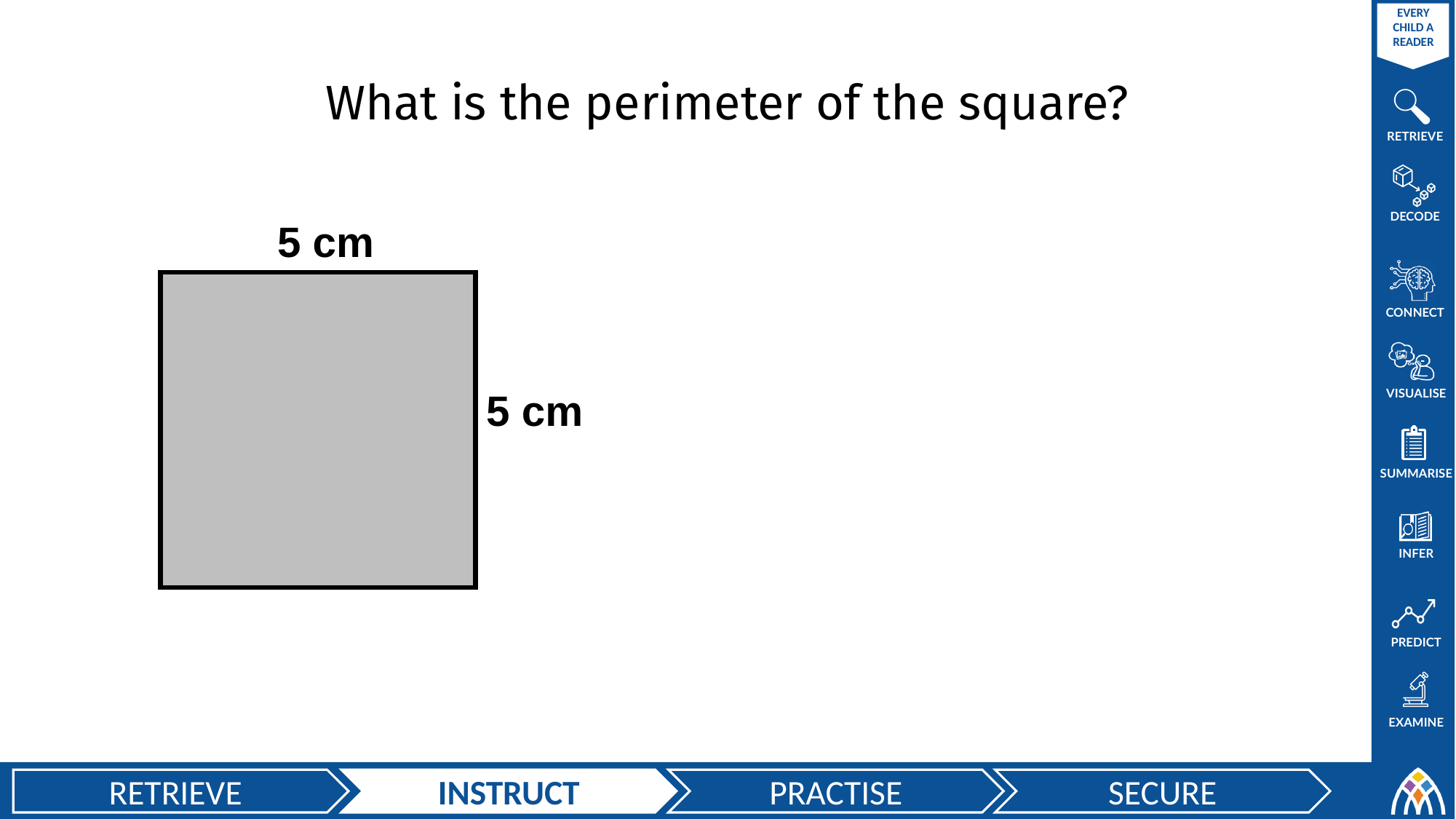

What is the perimeter of the square?
5 cm

5 cm